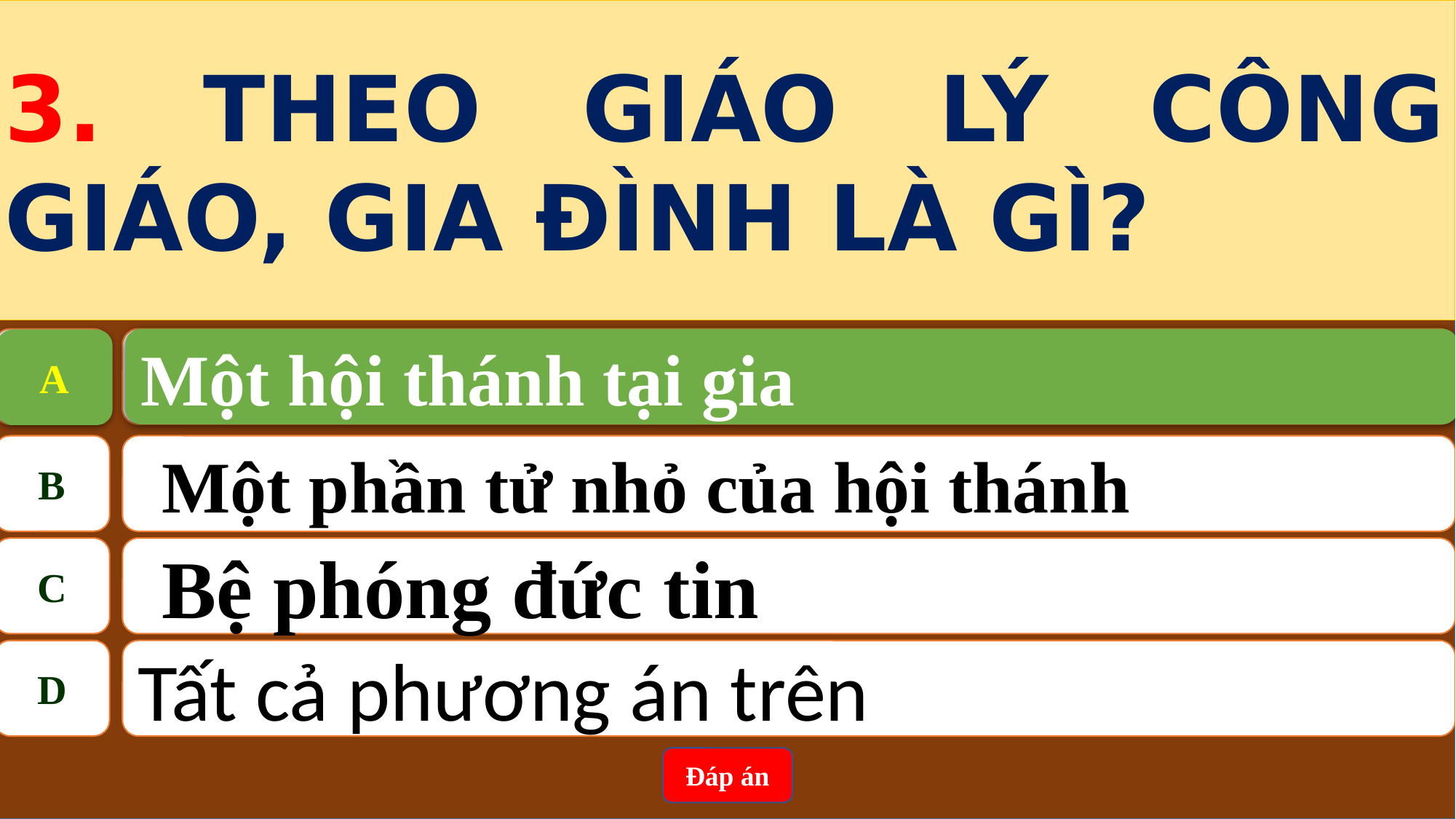

3. THEO GIÁO LÝ CÔNG GIÁO, GIA ĐÌNH LÀ GÌ?
Một hội thánh tại gia
A
A
Một hội thánh tại gia
B
Một phần tử nhỏ của hội thánh
C
Bệ phóng đức tin
D
Tất cả phương án trên
Đáp án